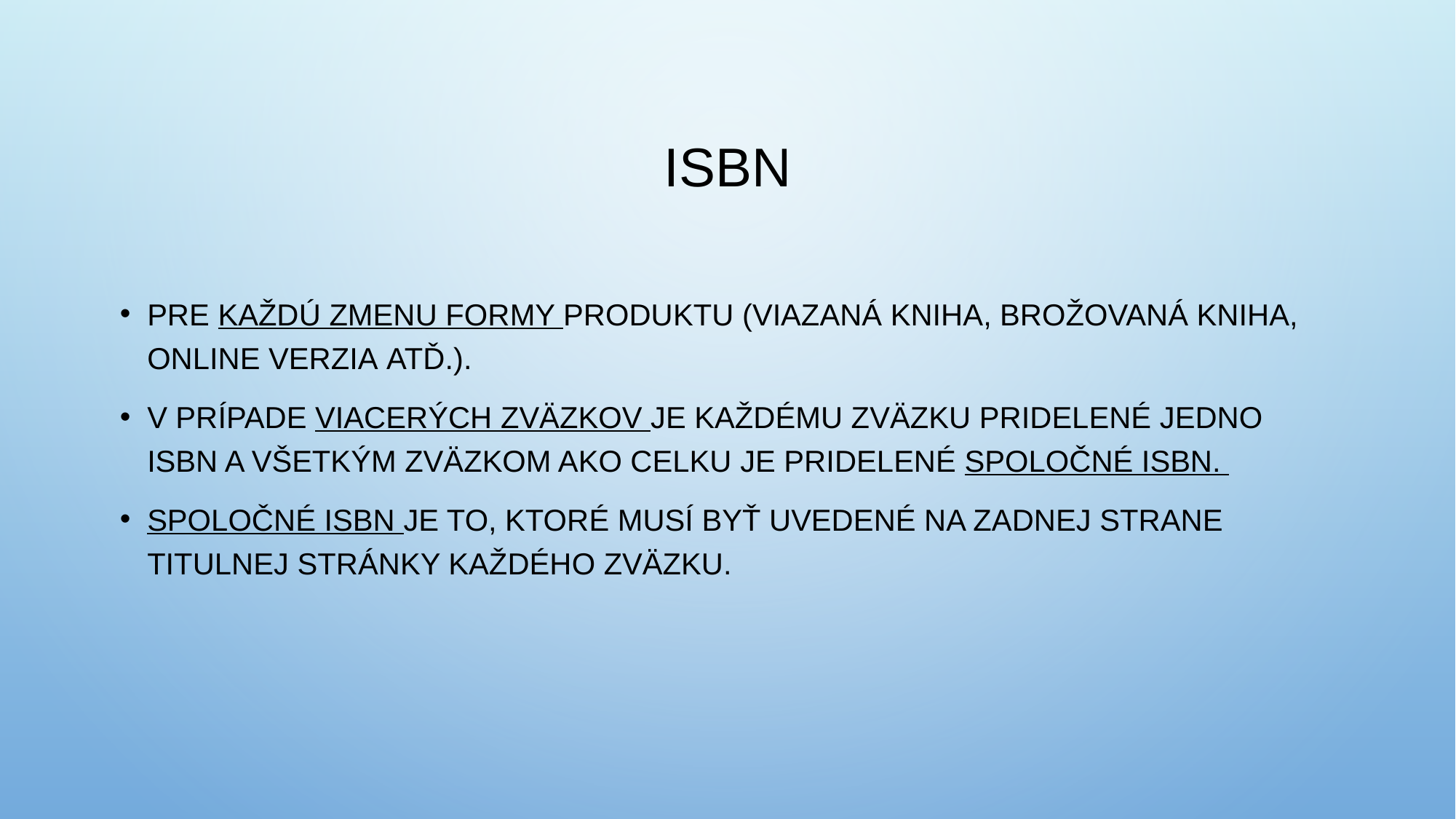

# ISBN
pre každú zmenu formy produktu (viazaná kniha, brožovaná kniha, online verzia atď.).
V prípade viacerých zväzkov je každému zväzku pridelené jedno ISBN a všetkým zväzkom ako celku je pridelené spoločné ISBN.
Spoločné ISBN je to, ktoré musí byť uvedené na zadnej strane titulnej stránky každého zväzku.